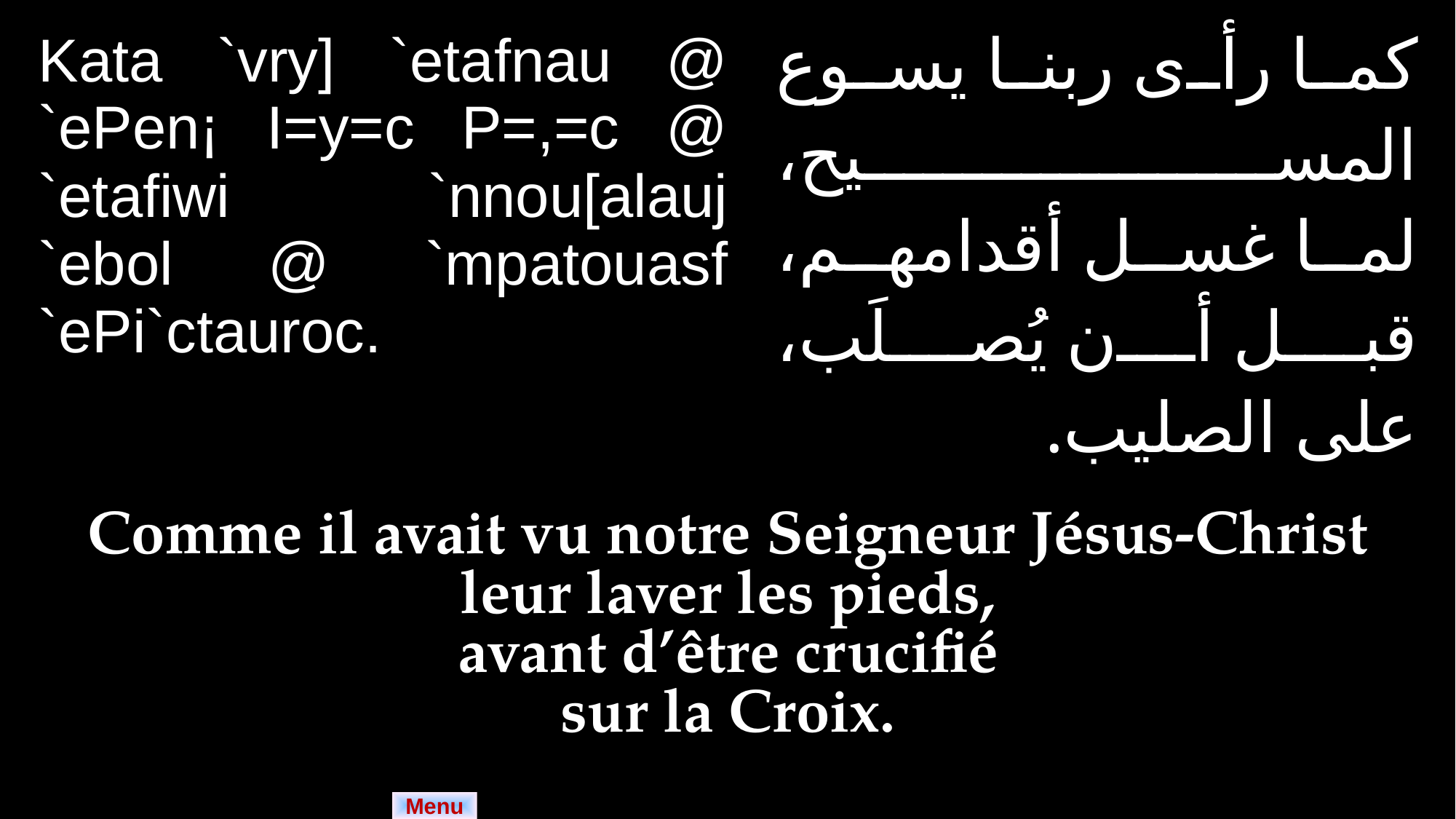

| Kata `vry] `etafnau @ `ePen¡ I=y=c P=,=c @ `etafiwi `nnou[alauj `ebol @ `mpatouasf `ePi`ctauroc. |  | كما رأى ربنا يسوع المسيح، لما غسل أقدامهم، قبل أن يُصلَب، على الصليب. |
| --- | --- | --- |
|  |  |  |
| Comme il avait vu notre Seigneur Jésus-Christ leur laver les pieds, avant d’être crucifié sur la Croix. |  |  |